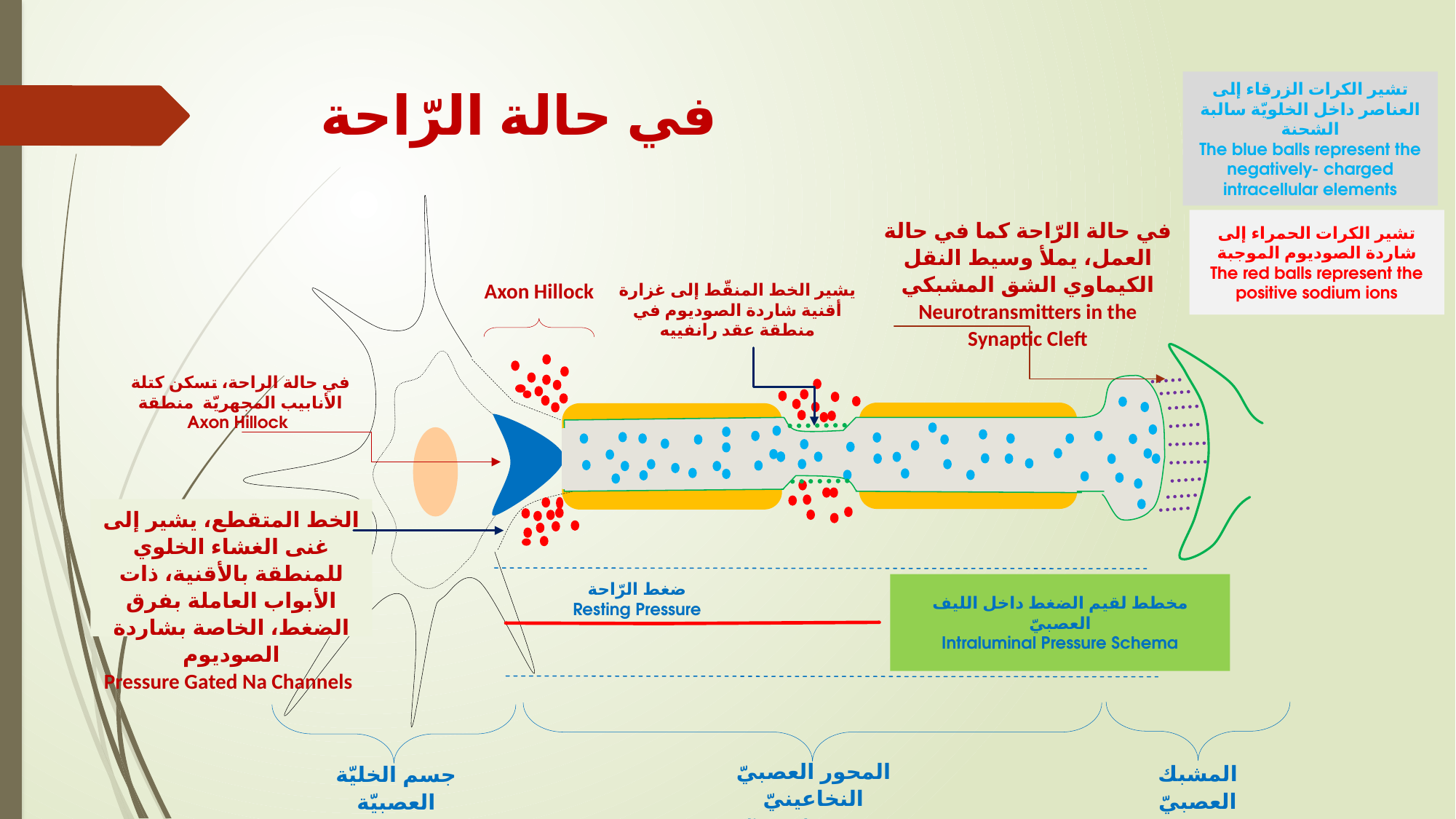

تشير الكرات الزرقاء إلى العناصر داخل الخلويّة سالبة الشحنة
The blue balls represent the negatively- charged intracellular elements

# في حالة الرّاحة
تشير الكرات الحمراء إلى شاردة الصوديوم الموجبة
The red balls represent the positive sodium ions
في حالة الرّاحة كما في حالة العمل، يملأ وسيط النقل الكيماوي الشق المشبكي
Neurotransmitters in the Synaptic Cleft
يشير الخط المنقّط إلى غزارة أقنية شاردة الصوديوم في منطقة عقد رانفييه
Axon Hillock

في حالة الراحة، تسكن كتلة الأنابيب المجهريّة  منطقة
Axon Hillock

الخط المتقطع، يشير إلى غنى الغشاء الخلوي للمنطقة بالأقنية، ذات الأبواب العاملة بفرق الضغط، الخاصة بشاردة الصوديوم
 Pressure Gated Na Channels

ضغط الرّاحة
Resting Pressure
مخطط لقيم الضغط داخل الليف العصبيّ
Intraluminal Pressure Schema

المحور العصبيّ النخاعينيّ
Myelinated Motor Axon
المشبك العصبيّ
Synapses
جسم الخليّة العصبيّة
Soma